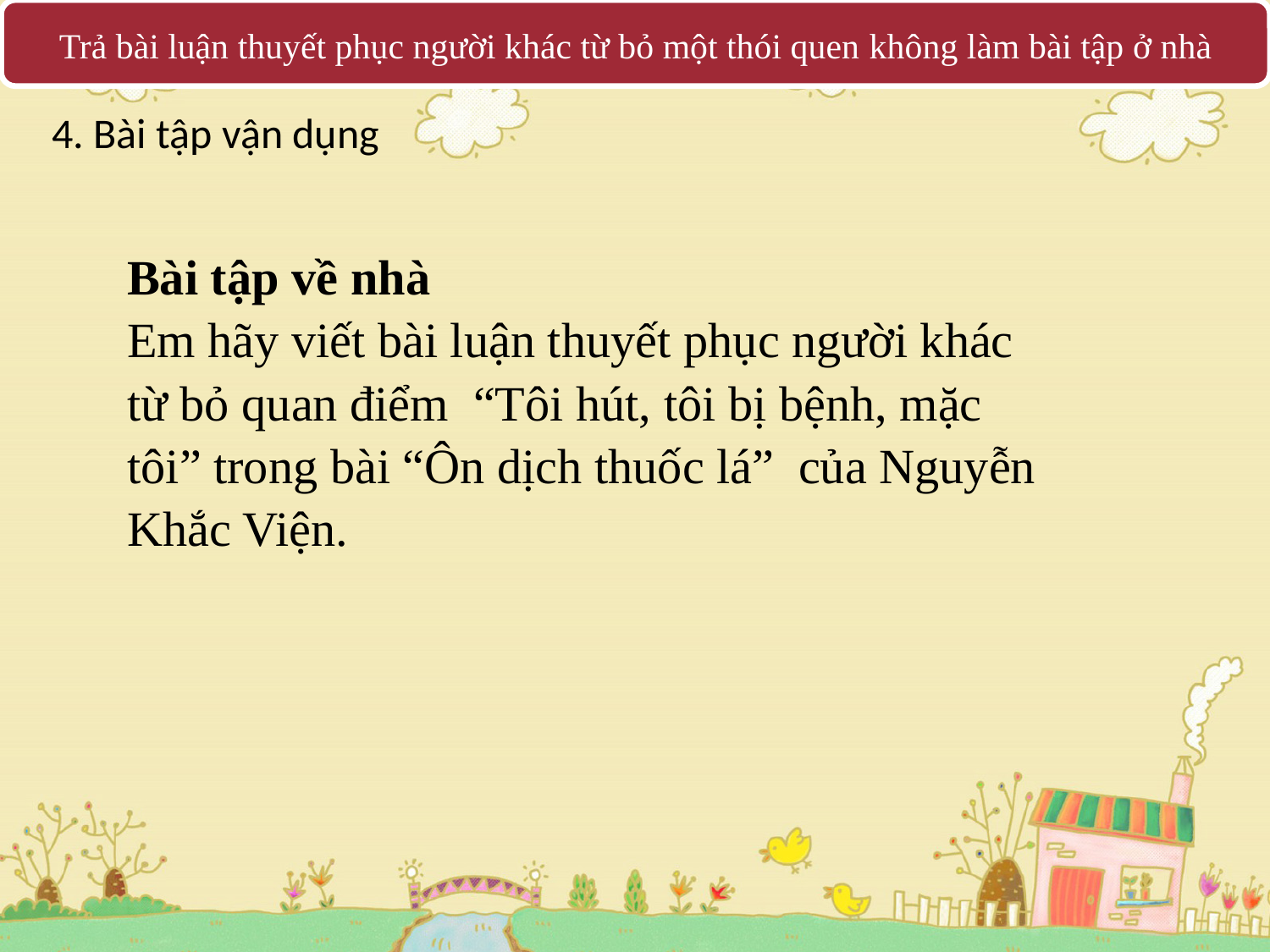

Trả bài luận thuyết phục người khác từ bỏ một thói quen không làm bài tập ở nhà
4. Bài tập vận dụng
Bài tập về nhà
Em hãy viết bài luận thuyết phục người khác từ bỏ quan điểm  “Tôi hút, tôi bị bệnh, mặc tôi” trong bài “Ôn dịch thuốc lá”  của Nguyễn Khắc Viện.